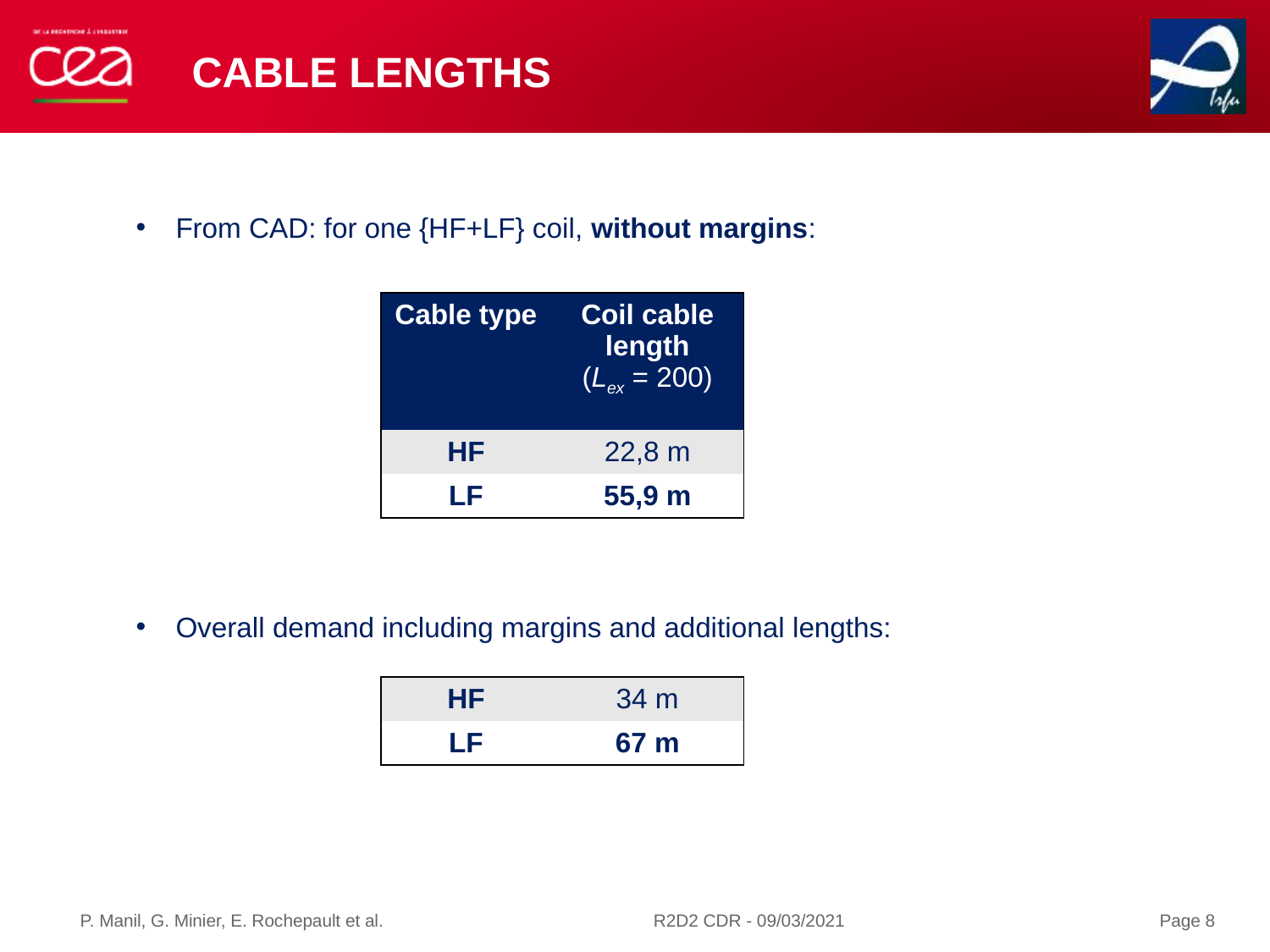

# Cable lengths
From CAD: for one {HF+LF} coil, without margins:

Overall demand including margins and additional lengths:

| Cable type | Coil cable length (Lex = 200) |
| --- | --- |
| HF | 22,8 m |
| LF | 55,9 m |
| HF | 34 m |
| --- | --- |
| LF | 67 m |
P. Manil, G. Minier, E. Rochepault et al.
R2D2 CDR - 09/03/2021
Page 8